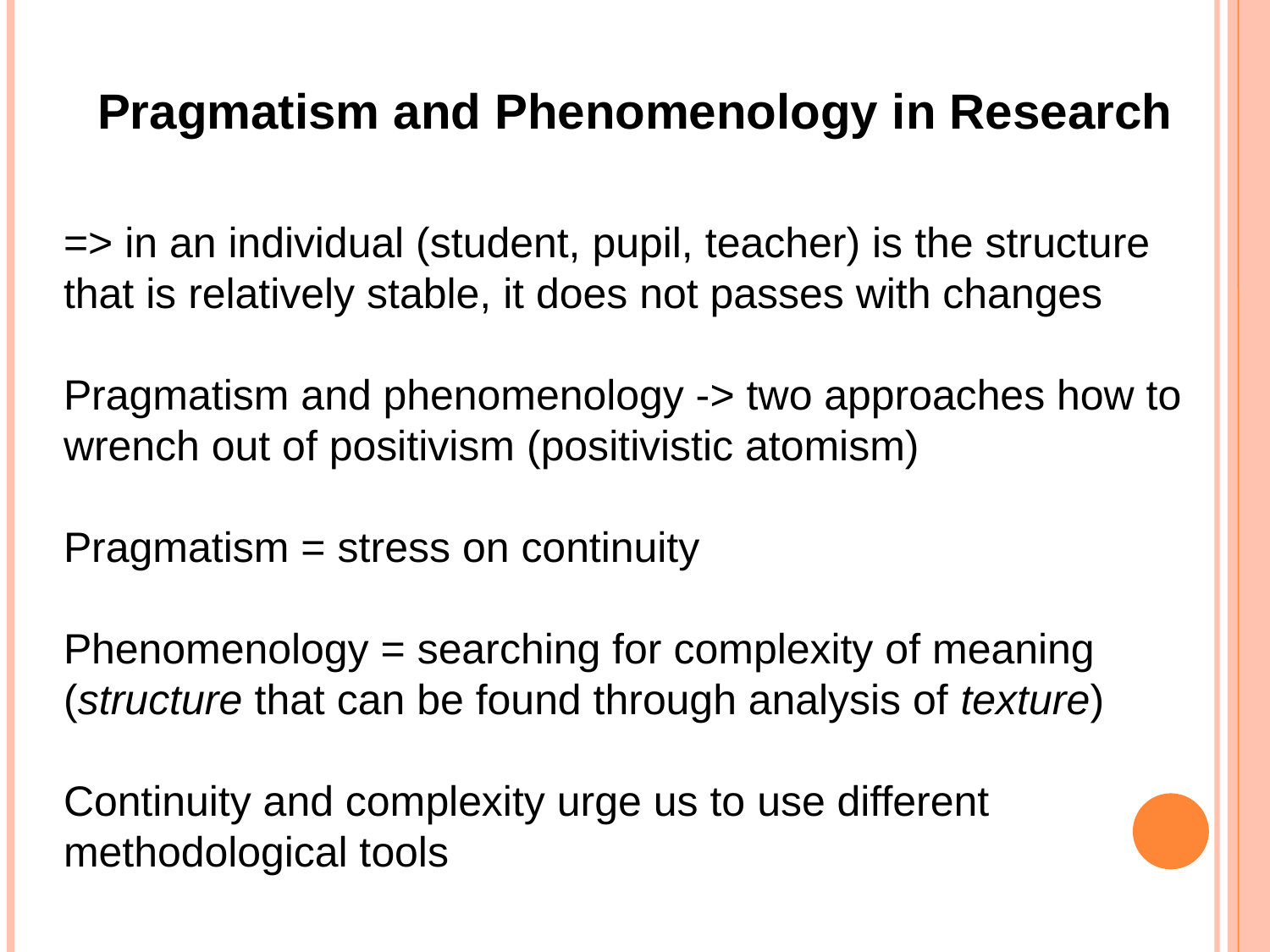

Pragmatism and Phenomenology in Research

=> in an individual (student, pupil, teacher) is the structure that is relatively stable, it does not passes with changes

Pragmatism and phenomenology -> two approaches how to wrench out of positivism (positivistic atomism)

Pragmatism = stress on continuity

Phenomenology = searching for complexity of meaning
(structure that can be found through analysis of texture)

Continuity and complexity urge us to use different methodological tools